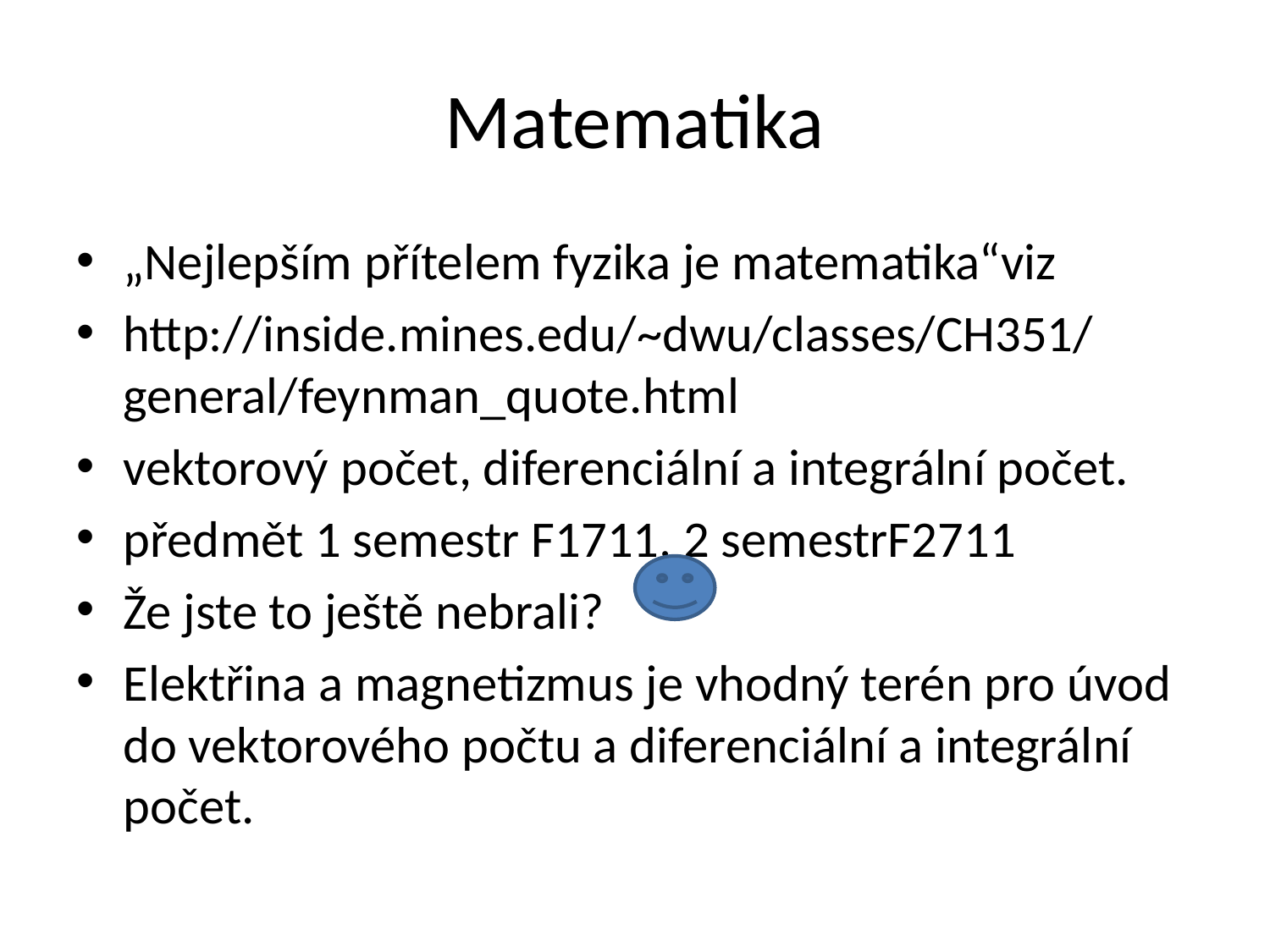

# Matematika
„Nejlepším přítelem fyzika je matematika“viz
http://inside.mines.edu/~dwu/classes/CH351/general/feynman_quote.html
vektorový počet, diferenciální a integrální počet.
předmět 1 semestr F1711, 2 semestrF2711
Že jste to ještě nebrali?
Elektřina a magnetizmus je vhodný terén pro úvod do vektorového počtu a diferenciální a integrální počet.